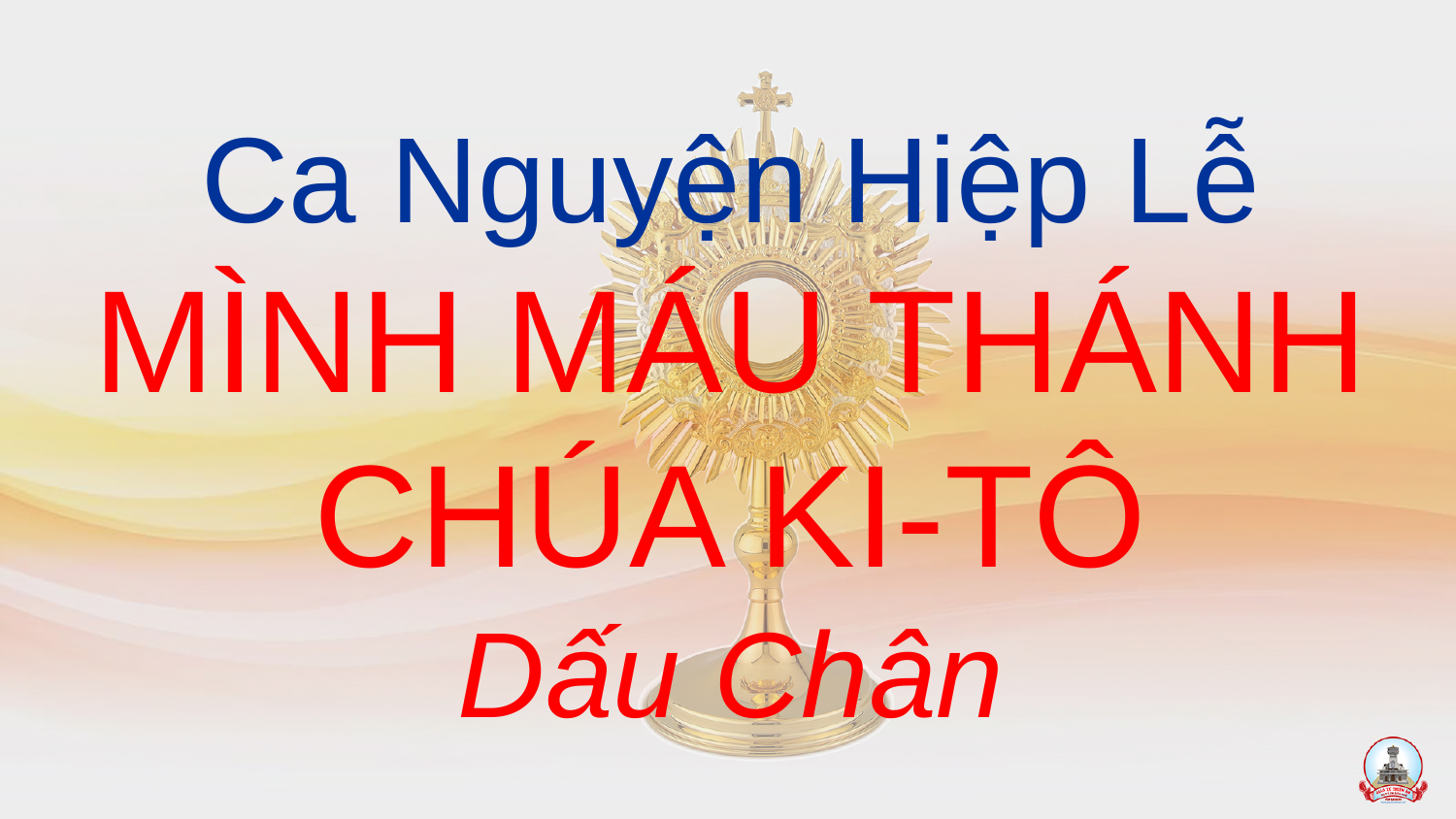

Ca Nguyện Hiệp Lễ
MÌNH MÁU THÁNH CHÚA KI-TÔ
Dấu Chân